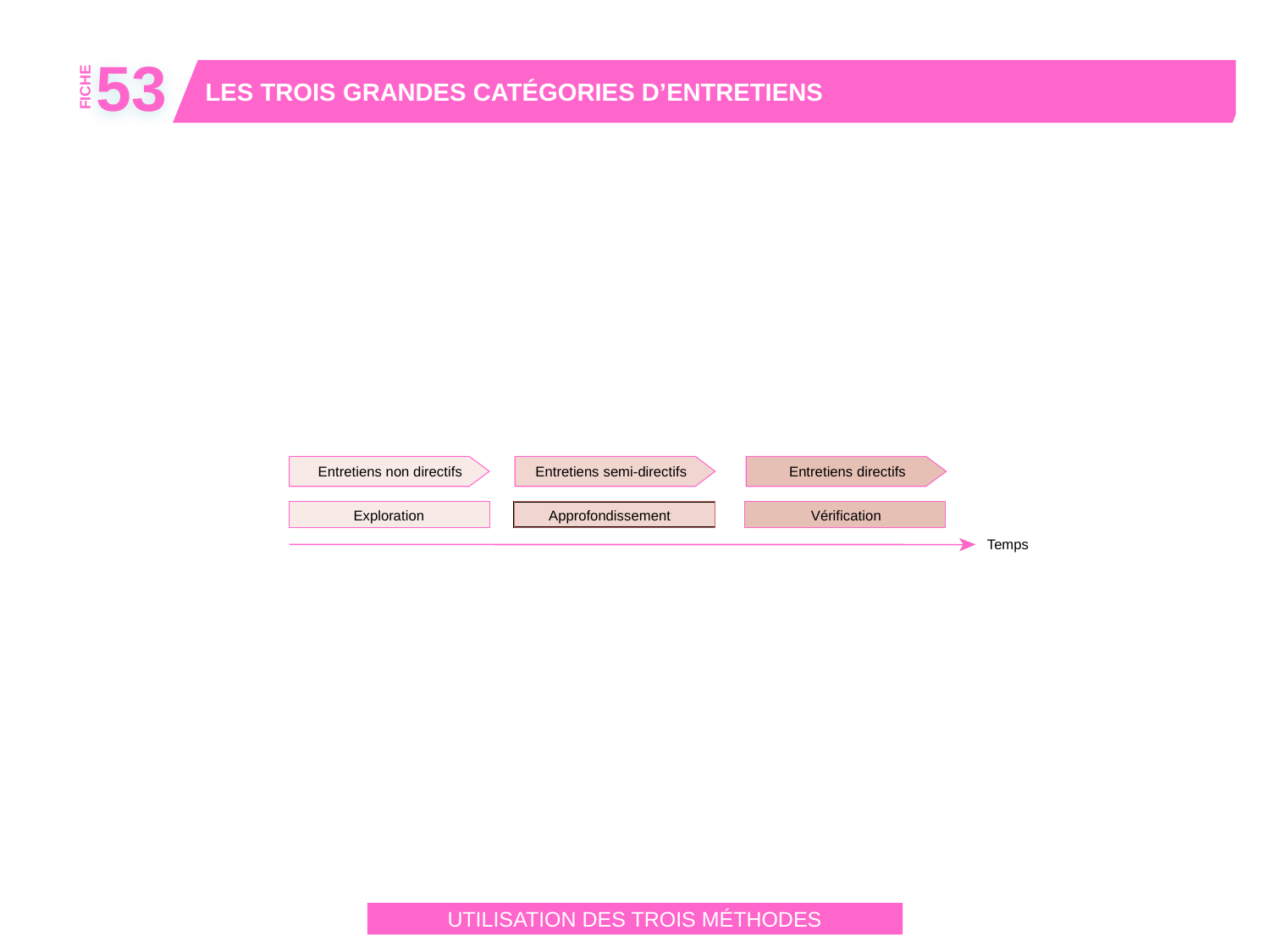

53

LES TROIS GRANDES CATÉGORIES D’ENTRETIENS
FICHE

Entretiens non directifs
Entretiens semi-directifs
Entretiens directifs

Exploration
Approfondissement
Vérification
Temps

UTILISATION DES TROIS MÉTHODES